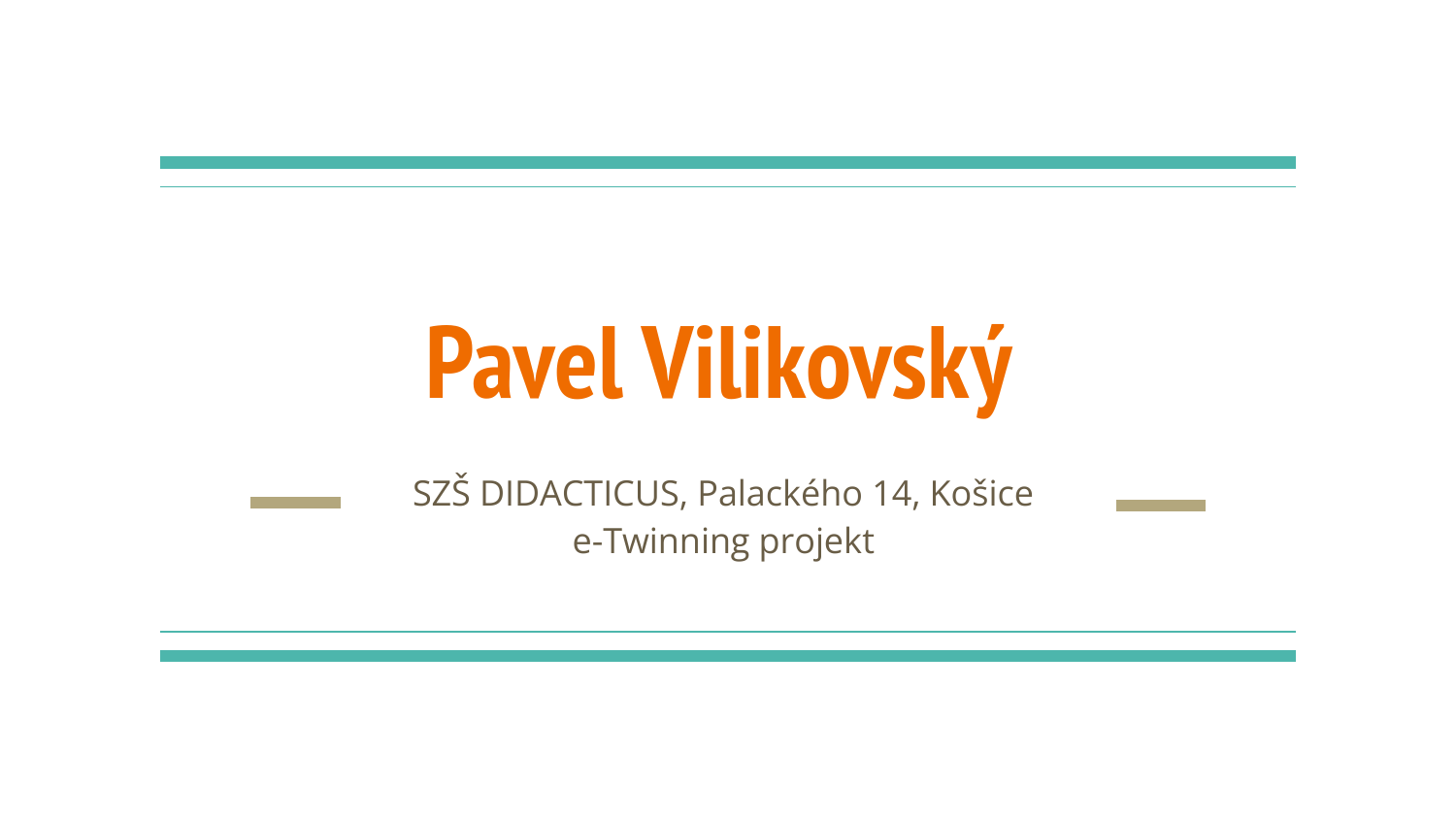

# Pavel Vilikovský
SZŠ DIDACTICUS, Palackého 14, Košice
e-Twinning projekt